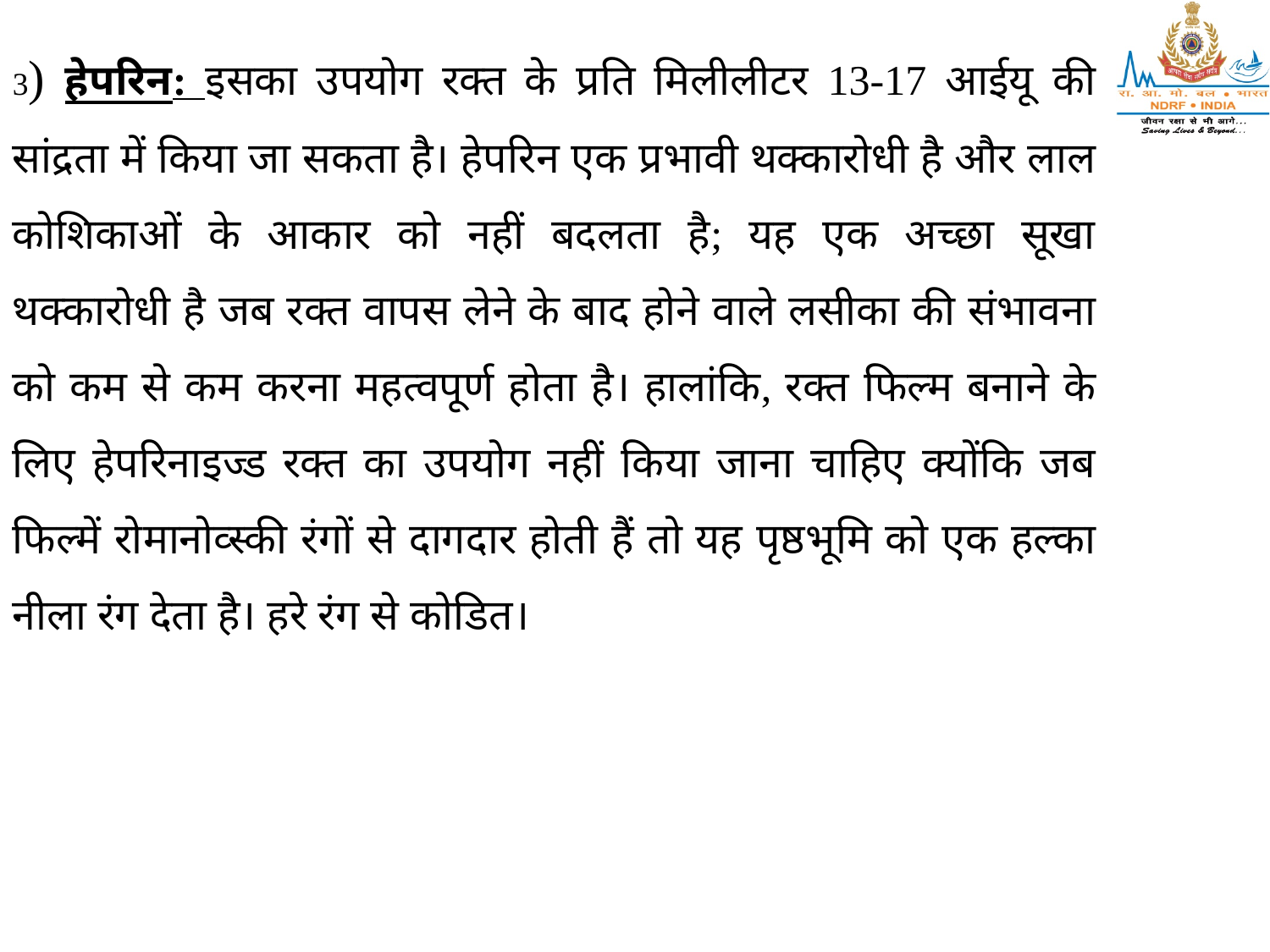

3) हेपरिन: इसका उपयोग रक्त के प्रति मिलीलीटर 13-17 आईयू की सांद्रता में किया जा सकता है। हेपरिन एक प्रभावी थक्कारोधी है और लाल कोशिकाओं के आकार को नहीं बदलता है; यह एक अच्छा सूखा थक्कारोधी है जब रक्त वापस लेने के बाद होने वाले लसीका की संभावना को कम से कम करना महत्वपूर्ण होता है। हालांकि, रक्त फिल्म बनाने के लिए हेपरिनाइज्ड रक्त का उपयोग नहीं किया जाना चाहिए क्योंकि जब फिल्में रोमानोव्स्की रंगों से दागदार होती हैं तो यह पृष्ठभूमि को एक हल्का नीला रंग देता है। हरे रंग से कोडित।